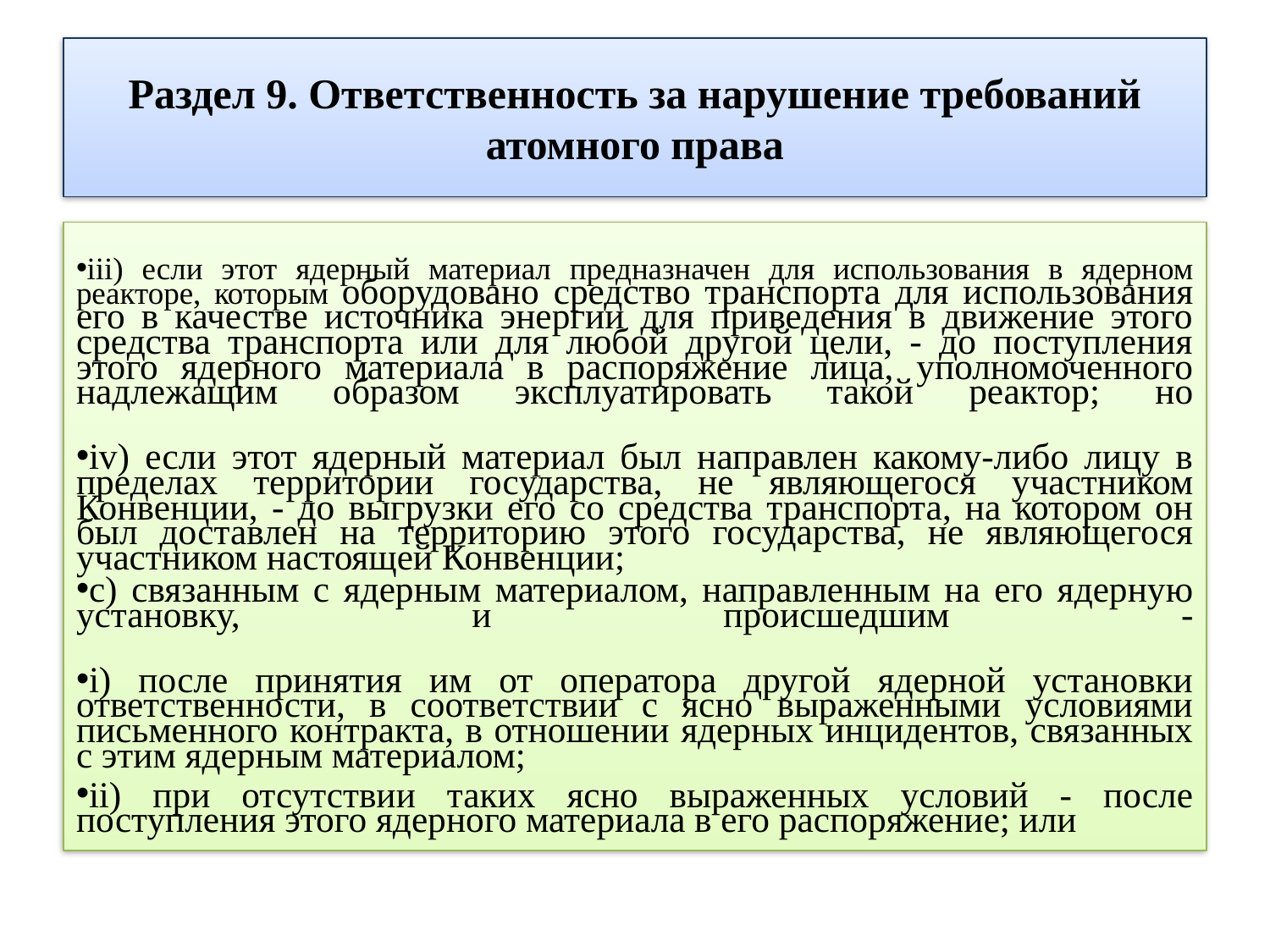

# Раздел 9. Ответственность за нарушение требований атомного права

iii) если этот ядерный материал предназначен для использования в ядерном реакторе, которым оборудовано средство транспорта для использования его в качестве источника энергии для приведения в движение этого средства транспорта или для любой другой цели, - до поступления этого ядерного материала в распоряжение лица, уполномоченного надлежащим образом эксплуатировать такой реактор; но
iv) если этот ядерный материал был направлен какому-либо лицу в пределах территории государства, не являющегося участником Конвенции, - до выгрузки его со средства транспорта, на котором он был доставлен на территорию этого государства, не являющегося участником настоящей Конвенции;
c) связанным с ядерным материалом, направленным на его ядерную установку, и происшедшим -
i) после принятия им от оператора другой ядерной установки ответственности, в соответствии с ясно выраженными условиями письменного контракта, в отношении ядерных инцидентов, связанных с этим ядерным материалом;
ii) при отсутствии таких ясно выраженных условий - после поступления этого ядерного материала в его распоряжение; или